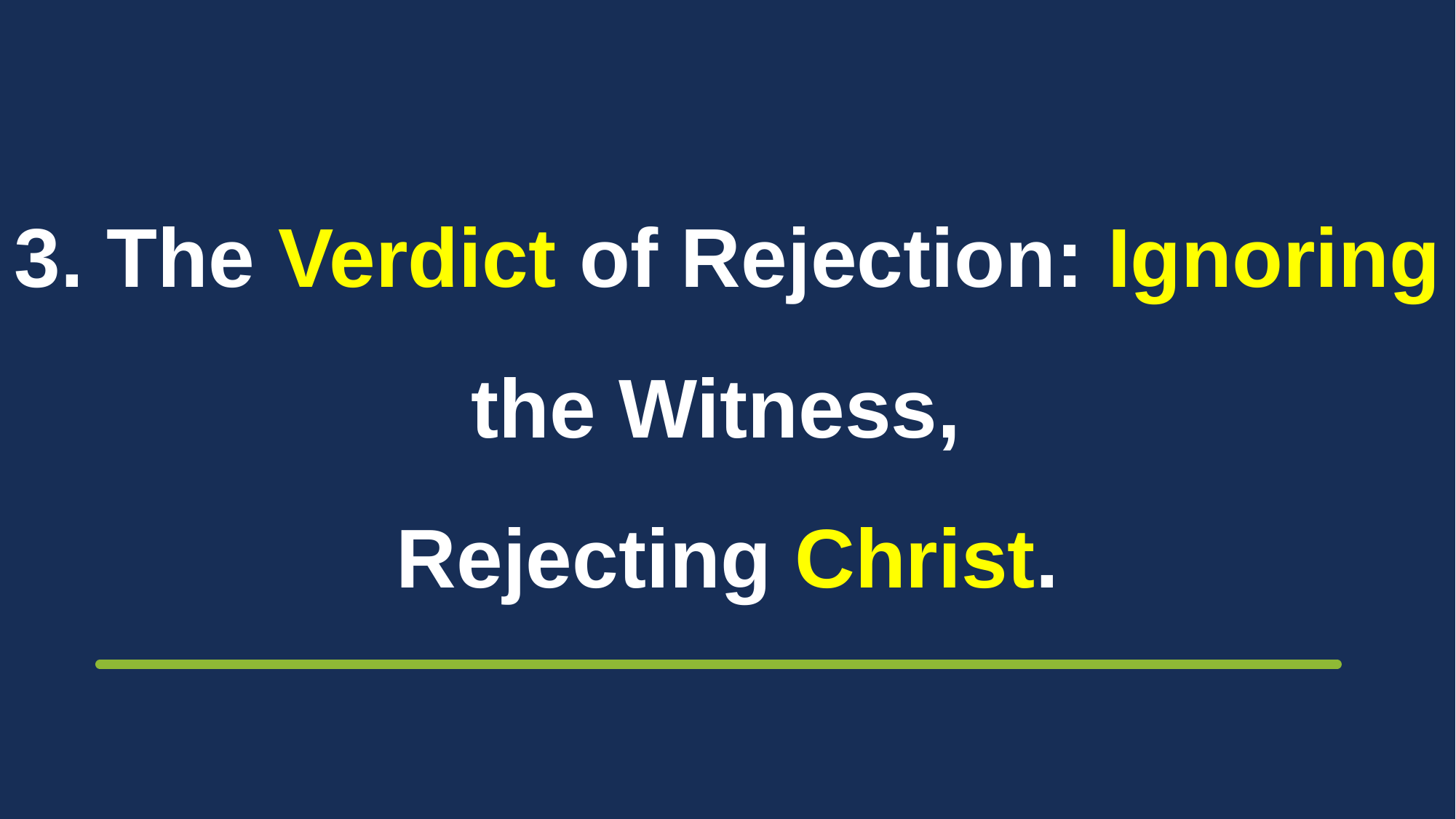

# 3. The Verdict of Rejection: Ignoring the Witness, Rejecting Christ.